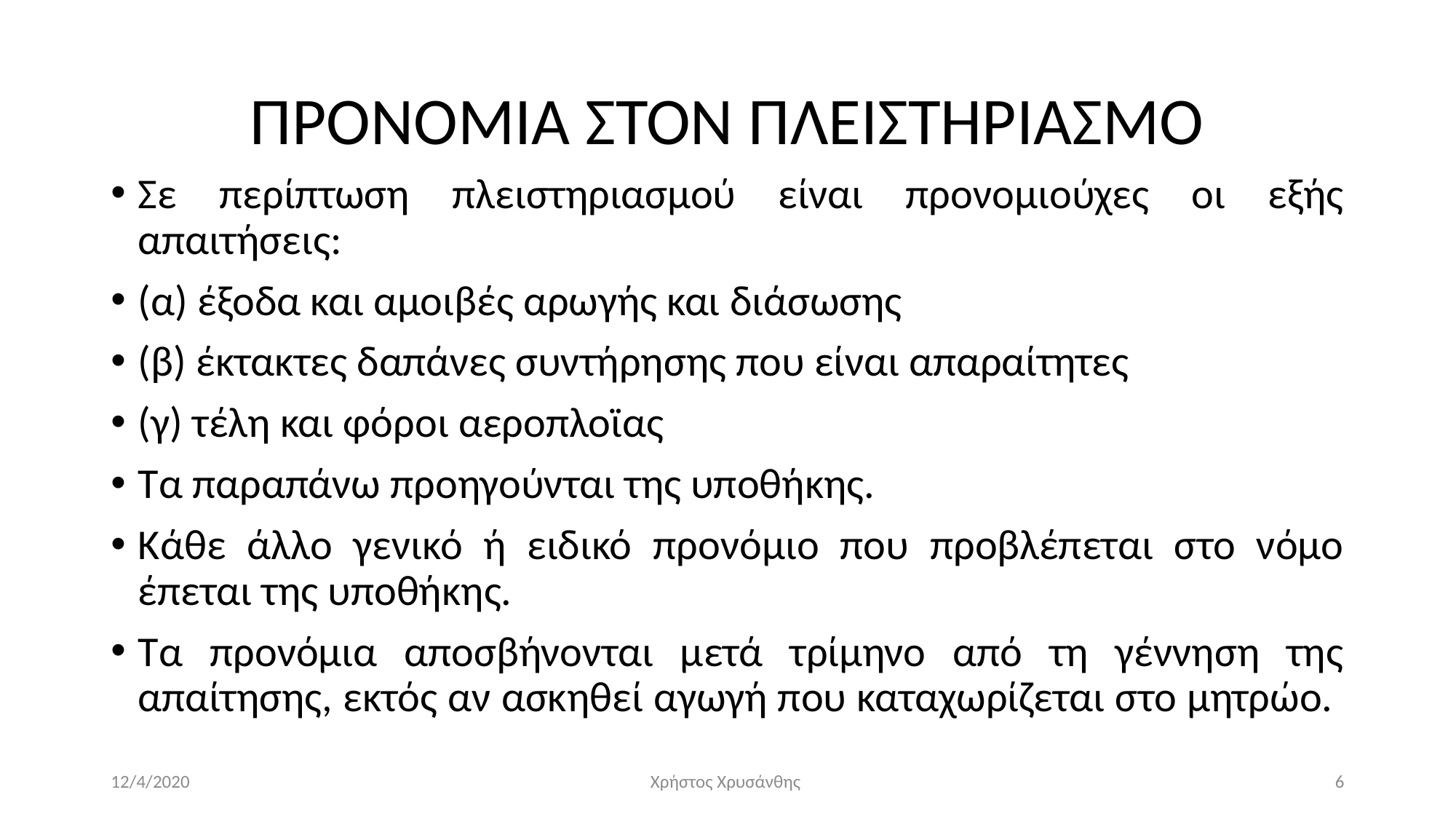

# ΠΡΟΝΟΜΙΑ ΣΤΟΝ ΠΛΕΙΣΤΗΡΙΑΣΜΟ
Σε περίπτωση πλειστηριασμού είναι προνομιούχες οι εξής απαιτήσεις:
(α) έξοδα και αμοιβές αρωγής και διάσωσης
(β) έκτακτες δαπάνες συντήρησης που είναι απαραίτητες
(γ) τέλη και φόροι αεροπλοϊας
Τα παραπάνω προηγούνται της υποθήκης.
Κάθε άλλο γενικό ή ειδικό προνόμιο που προβλέπεται στο νόμο έπεται της υποθήκης.
Τα προνόμια αποσβήνονται μετά τρίμηνο από τη γέννηση της απαίτησης, εκτός αν ασκηθεί αγωγή που καταχωρίζεται στο μητρώο.
12/4/2020
Χρήστος Χρυσάνθης
6